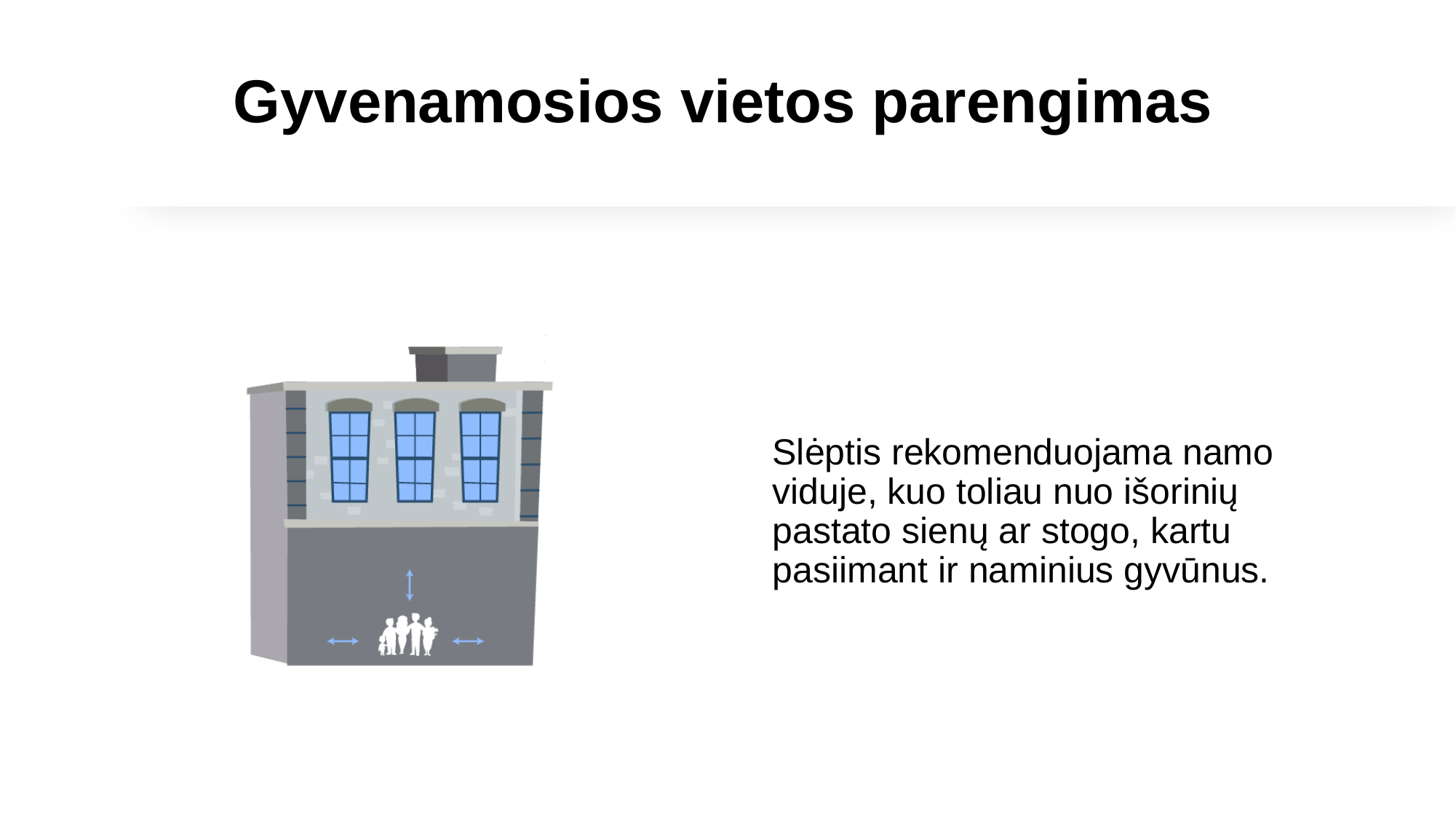

# Gyvenamosios vietos parengimas
Slėptis rekomenduojama namo viduje, kuo toliau nuo išorinių pastato sienų ar stogo, kartu pasiimant ir naminius gyvūnus.